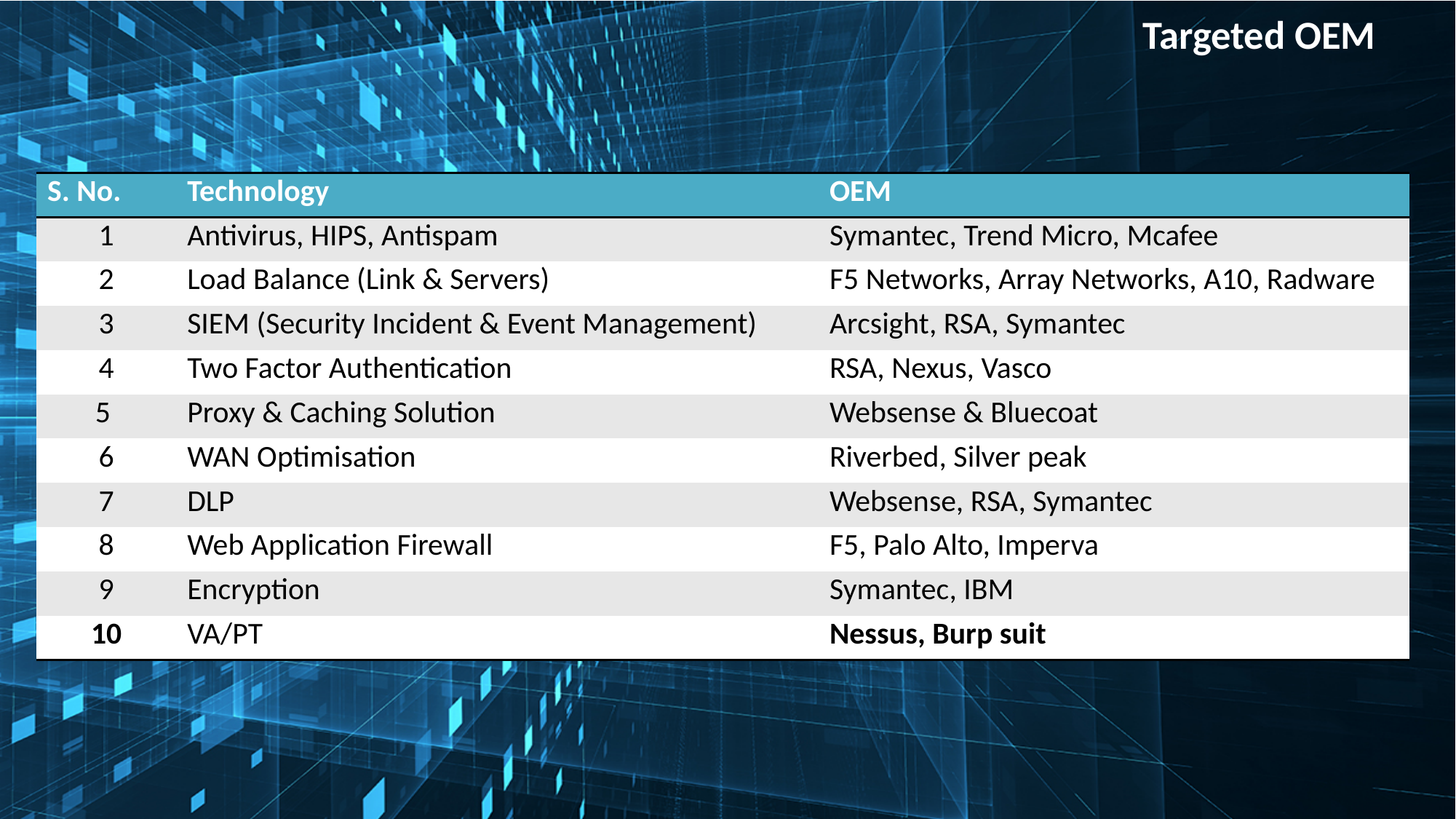

# Targeted OEM
| S. No. | Technology | OEM |
| --- | --- | --- |
| 1 | Antivirus, HIPS, Antispam | Symantec, Trend Micro, Mcafee |
| 2 | Load Balance (Link & Servers) | F5 Networks, Array Networks, A10, Radware |
| 3 | SIEM (Security Incident & Event Management) | Arcsight, RSA, Symantec |
| 4 | Two Factor Authentication | RSA, Nexus, Vasco |
| 5 | Proxy & Caching Solution | Websense & Bluecoat |
| 6 | WAN Optimisation | Riverbed, Silver peak |
| 7 | DLP | Websense, RSA, Symantec |
| 8 | Web Application Firewall | F5, Palo Alto, Imperva |
| 9 | Encryption | Symantec, IBM |
| 10 | VA/PT | Nessus, Burp suit |